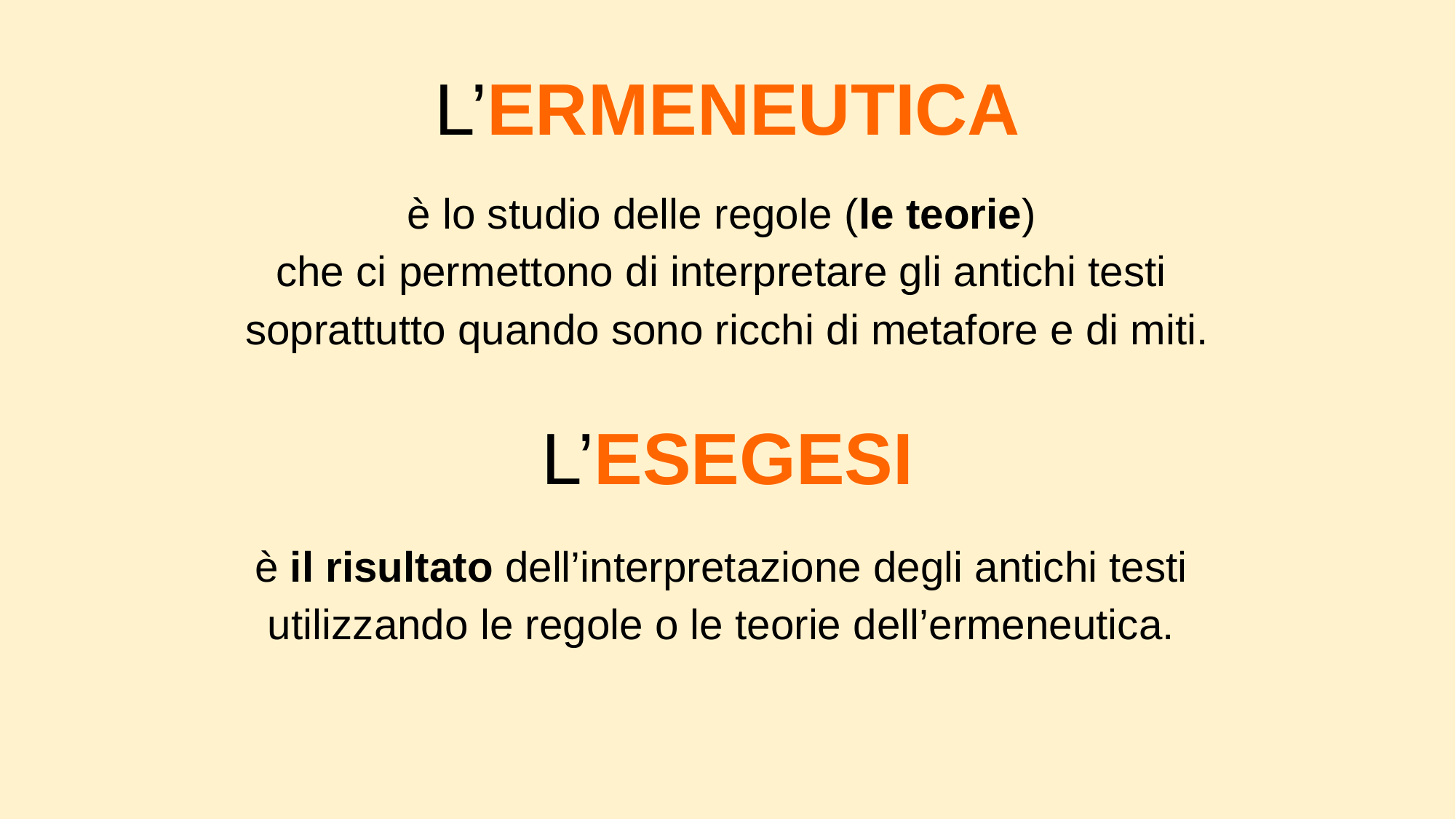

L’ERMENEUTICA

è lo studio delle regole (le teorie)
che ci permettono di interpretare gli antichi testi
soprattutto quando sono ricchi di metafore e di miti.

L’ESEGESI

è il risultato dell’interpretazione degli antichi testi
utilizzando le regole o le teorie dell’ermeneutica.